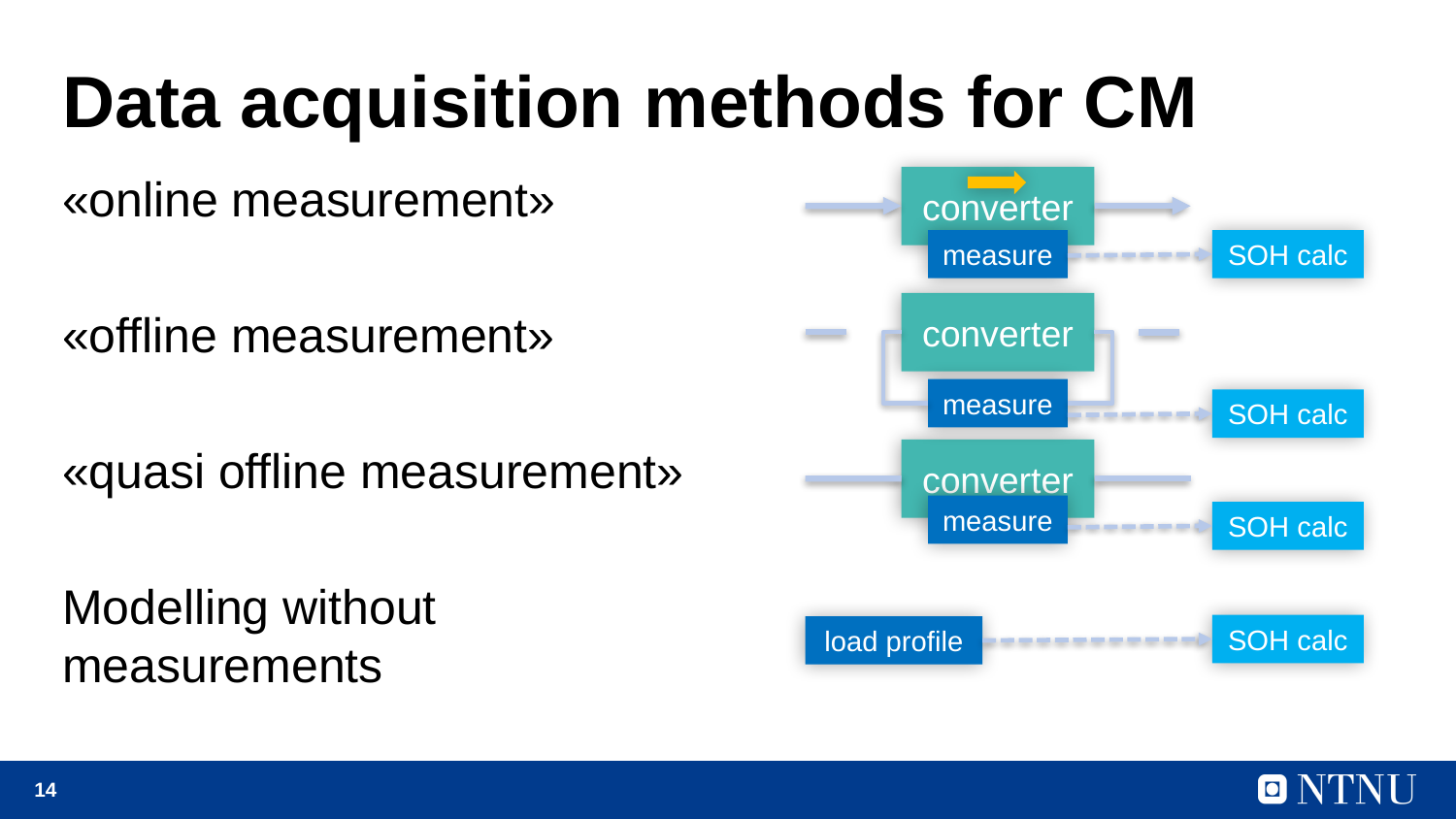

# Data acquisition methods for CM
«online measurement»

«offline measurement»

«quasi offline measurement»

Modelling without measurements
converter

SOH calc
measure
converter
measure
SOH calc
converter
measure
SOH calc
SOH calc
load profile